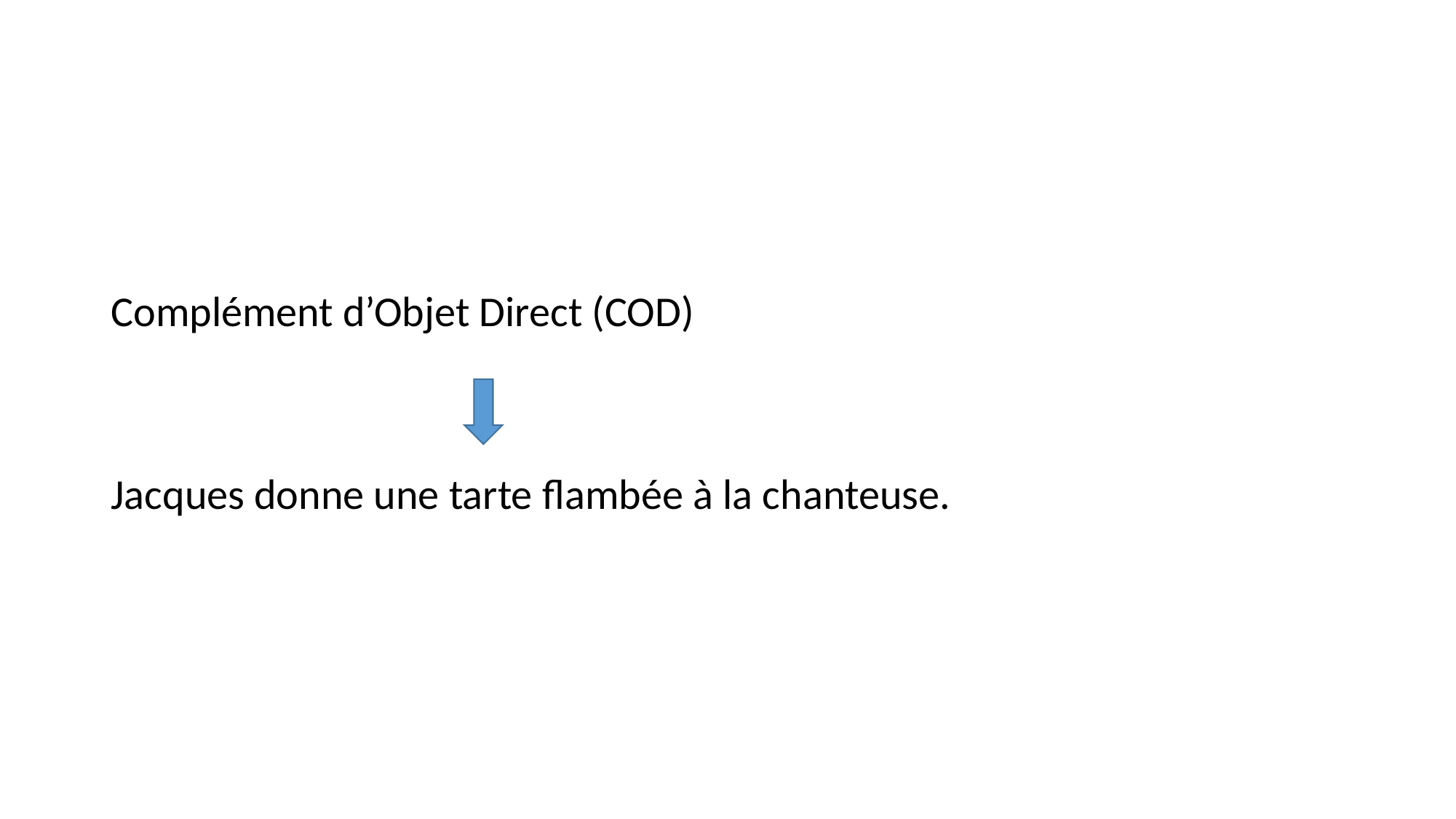

#

Complément d’Objet Direct (COD)

Jacques donne une tarte flambée à la chanteuse.